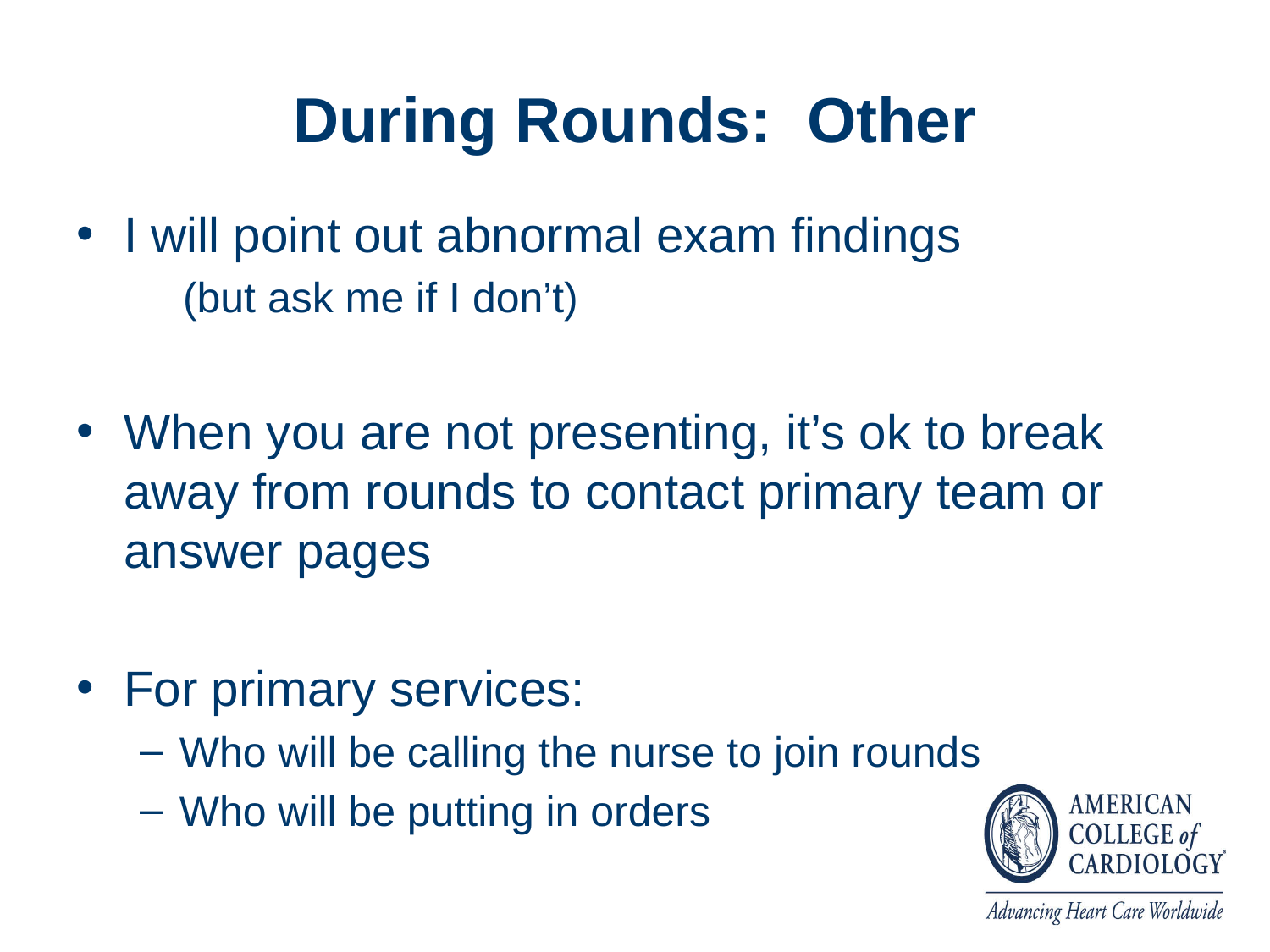

# During Rounds:  Other
I will point out abnormal exam findings
         (but ask me if I don’t)

When you are not presenting, it’s ok to break away from rounds to contact primary team or answer pages

For primary services:
Who will be calling the nurse to join rounds
Who will be putting in orders